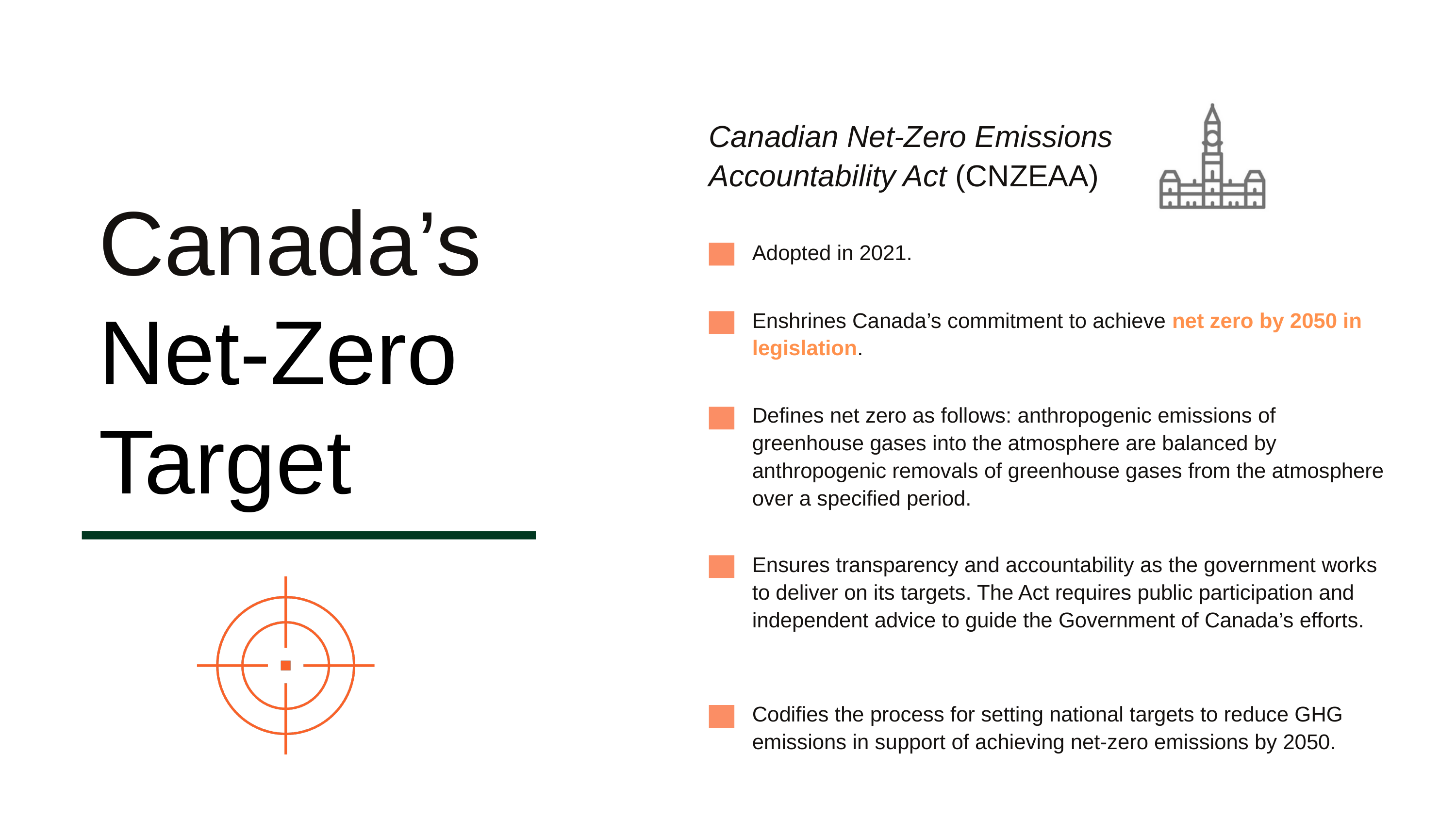

Canadian Net-Zero Emissions Accountability Act (CNZEAA)
Canada’s
Net-Zero Target
Adopted in 2021.

Enshrines Canada’s commitment to achieve net zero by 2050 in legislation.

Defines net zero as follows: anthropogenic emissions of greenhouse gases into the atmosphere are balanced by anthropogenic removals of greenhouse gases from the atmosphere over a specified period.

Ensures transparency and accountability as the government works to deliver on its targets. The Act requires public participation and independent advice to guide the Government of Canada’s efforts.

Codifies the process for setting national targets to reduce GHG emissions in support of achieving net-zero emissions by 2050.